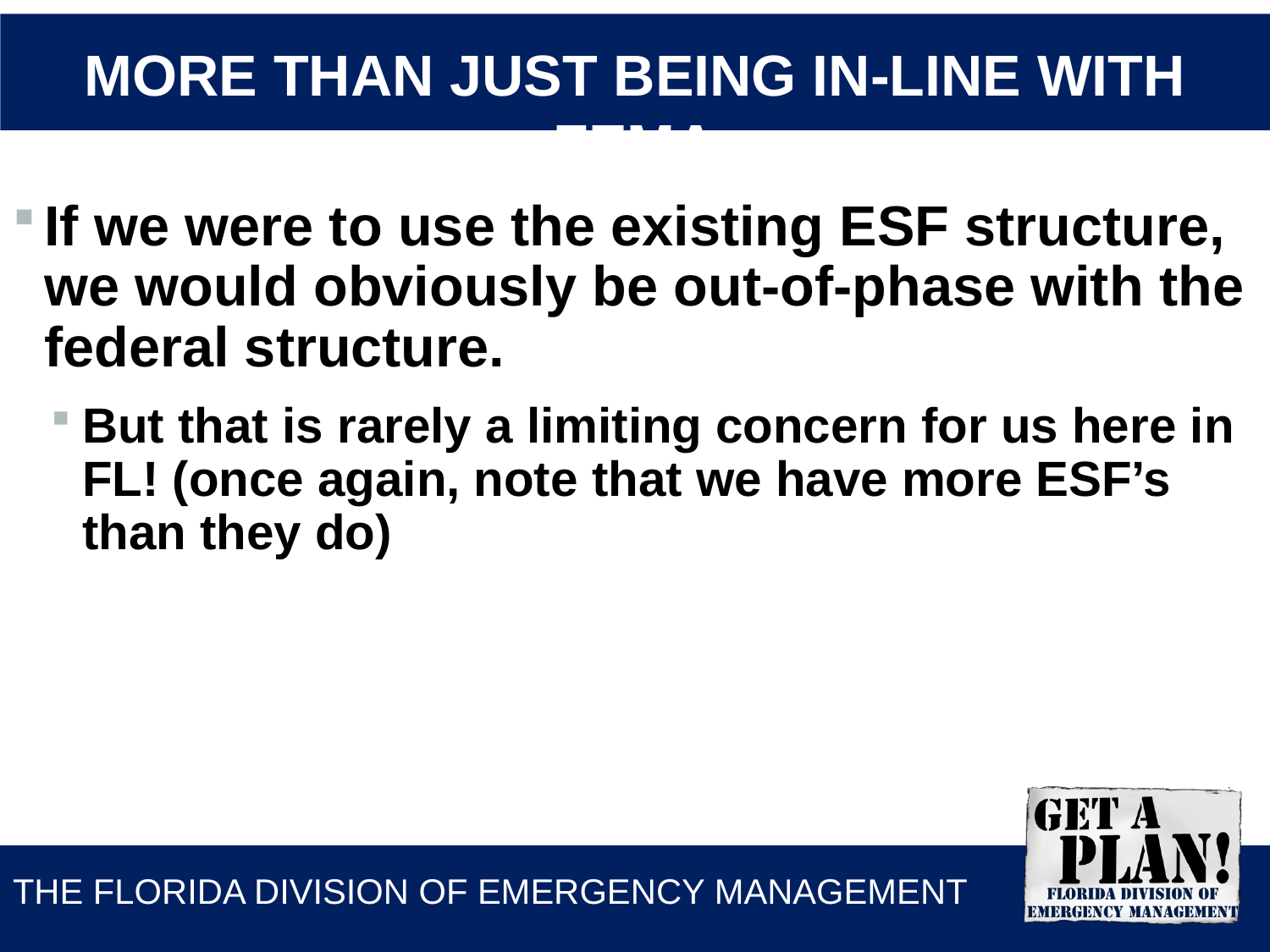

# More than Just Being In-Line with FEMA
If we were to use the existing ESF structure, we would obviously be out-of-phase with the federal structure.
But that is rarely a limiting concern for us here in FL! (once again, note that we have more ESF’s than they do)